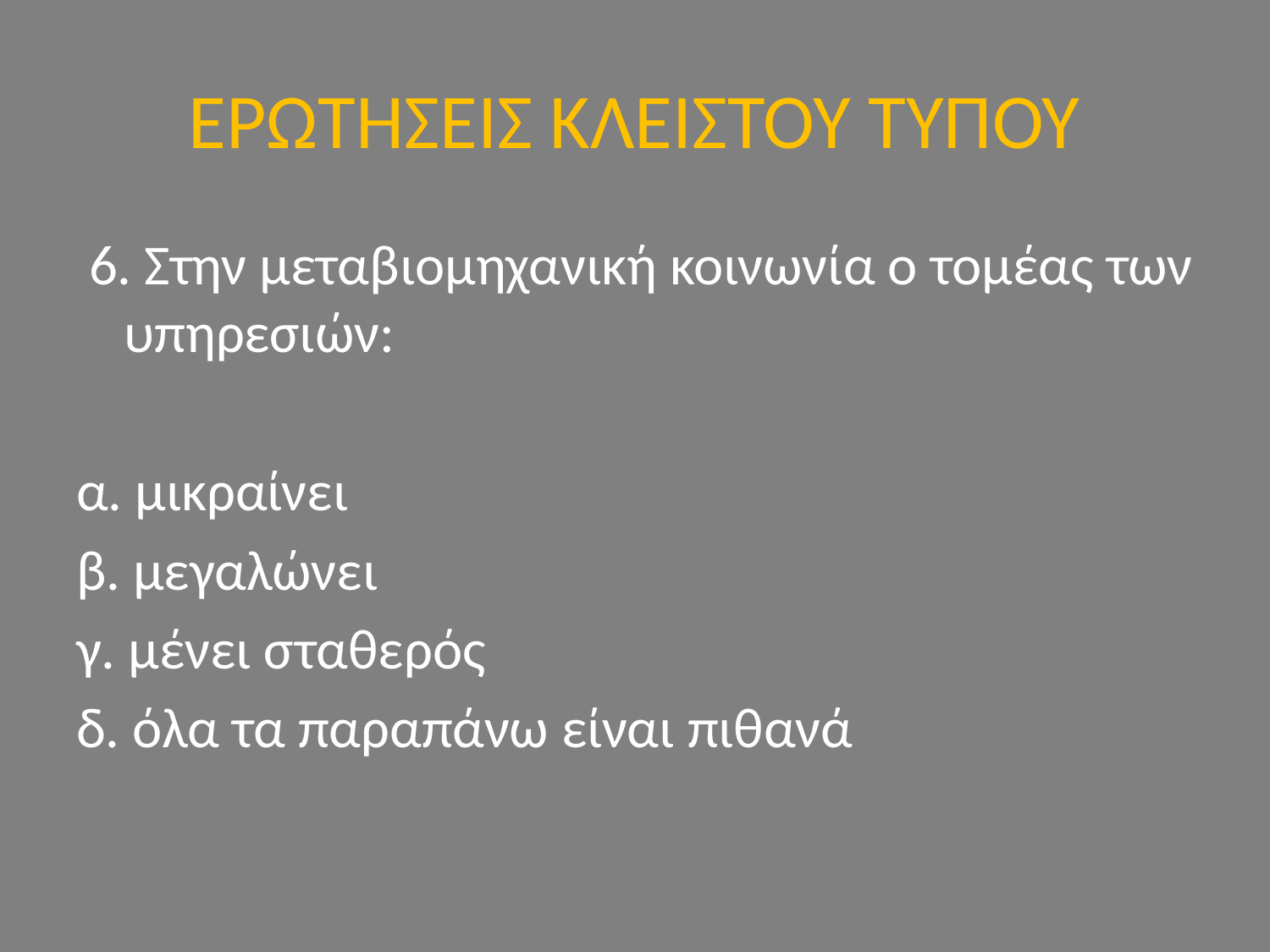

# ΕΡΩΤΗΣΕΙΣ ΚΛΕΙΣΤΟΥ ΤΥΠΟΥ
 6. Στην μεταβιομηχανική κοινωνία ο τομέας των υπηρεσιών:

α. μικραίνει
β. μεγαλώνει
γ. μένει σταθερός
δ. όλα τα παραπάνω είναι πιθανά